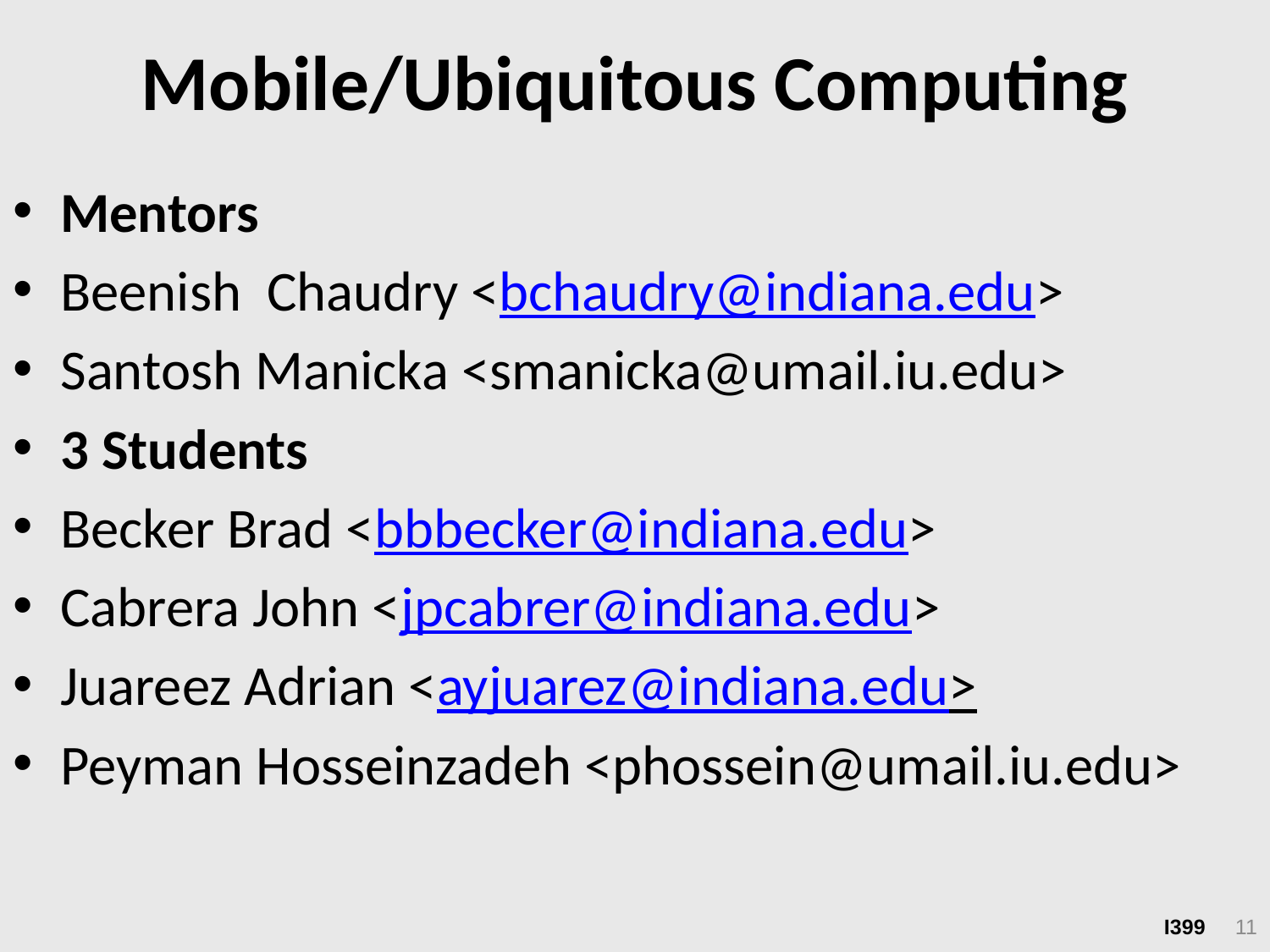

# Mobile/Ubiquitous Computing
Mentors
Beenish  Chaudry <bchaudry@indiana.edu>
Santosh Manicka <smanicka@umail.iu.edu>
3 Students
Becker Brad <bbbecker@indiana.edu>
Cabrera John <jpcabrer@indiana.edu>
Juareez Adrian <ayjuarez@indiana.edu>
Peyman Hosseinzadeh <phossein@umail.iu.edu>